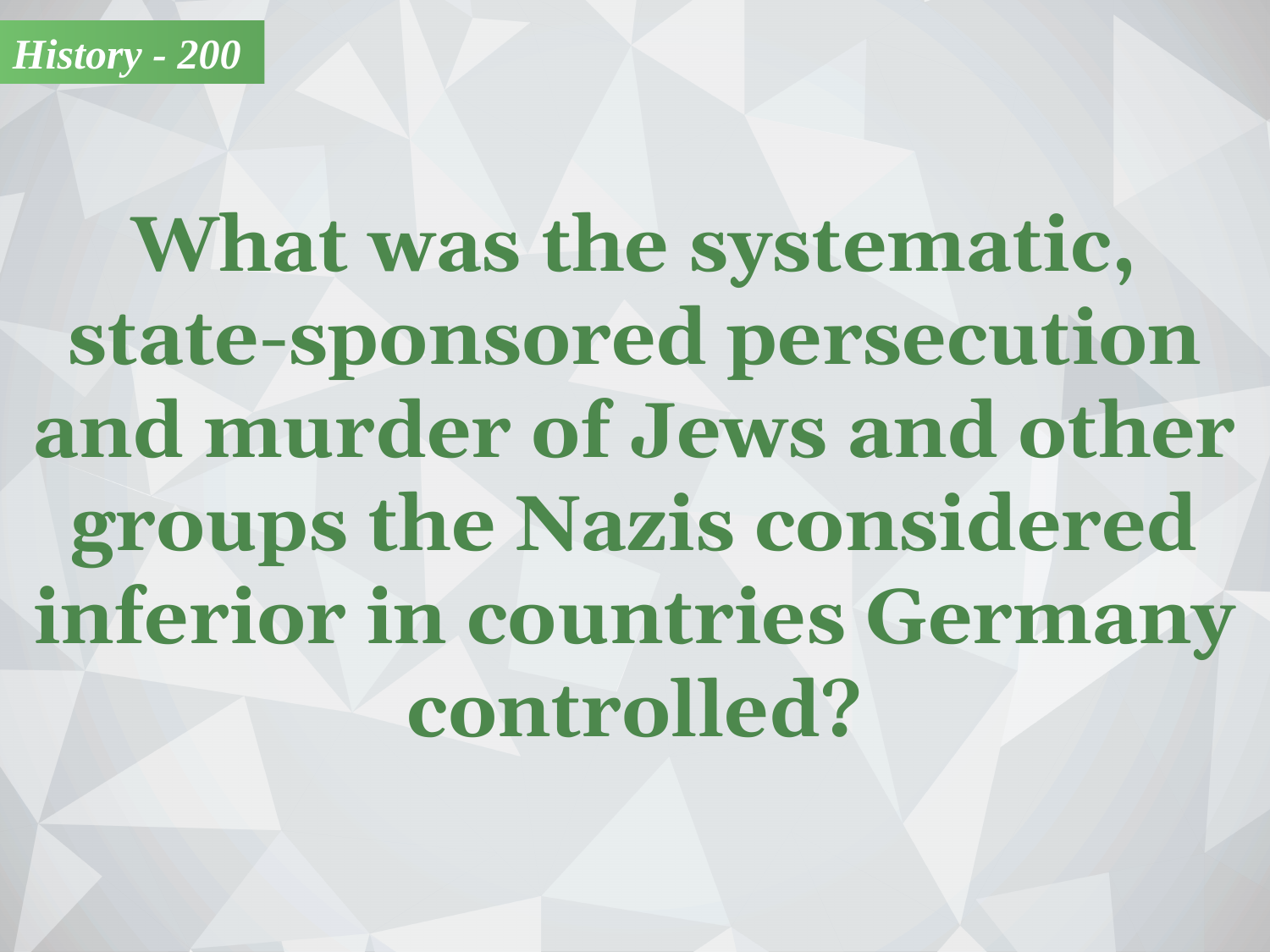

History - 200
What was the systematic, state-sponsored persecution and murder of Jews and other groups the Nazis considered inferior in countries Germany controlled?